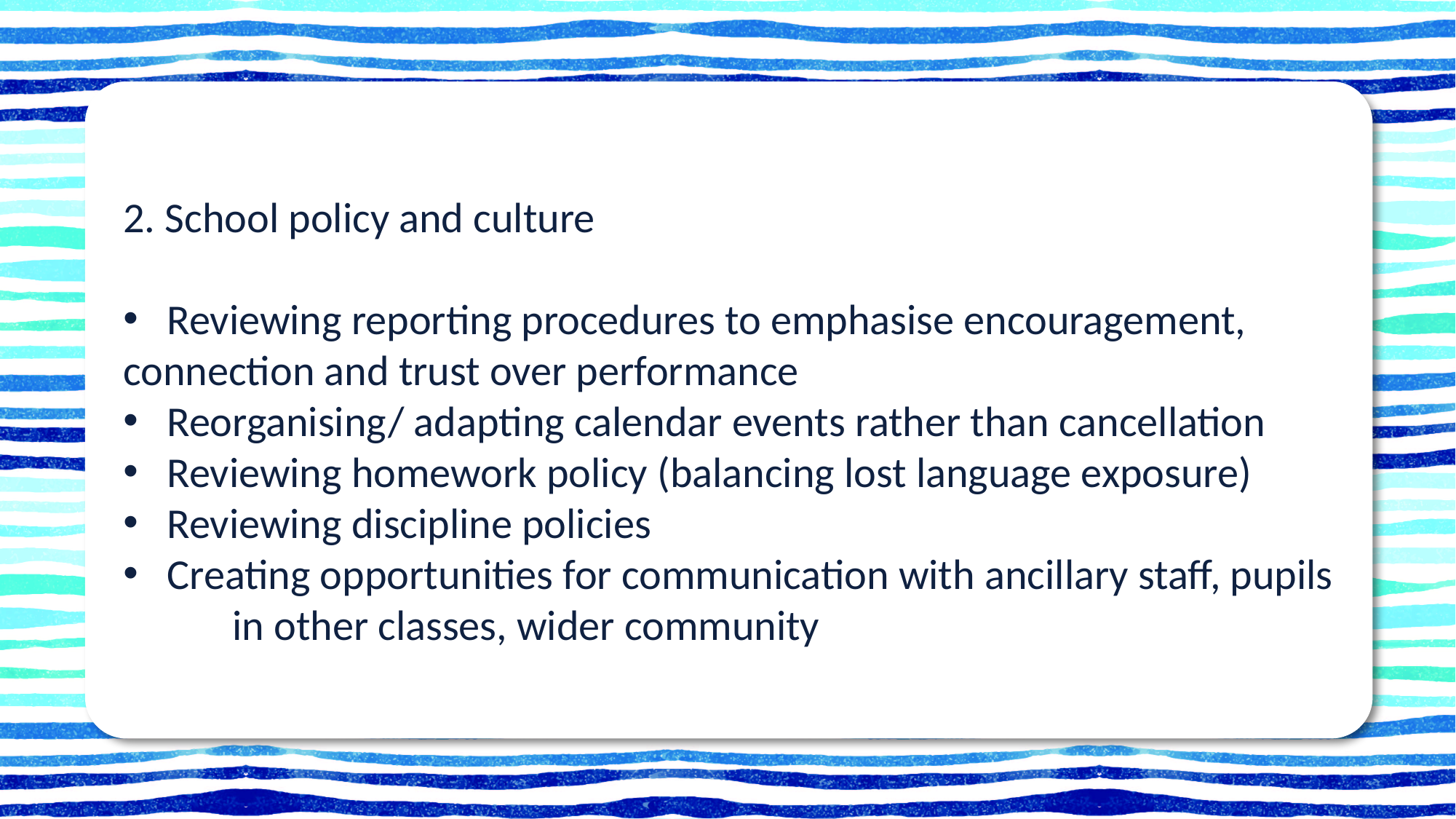

2. School policy and culture

   Reviewing reporting procedures to emphasise encouragement, 	connection and trust over performance
   Reorganising/ adapting calendar events rather than cancellation
   Reviewing homework policy (balancing lost language exposure)
   Reviewing discipline policies
   Creating opportunities for communication with ancillary staff, pupils 	in other classes, wider community